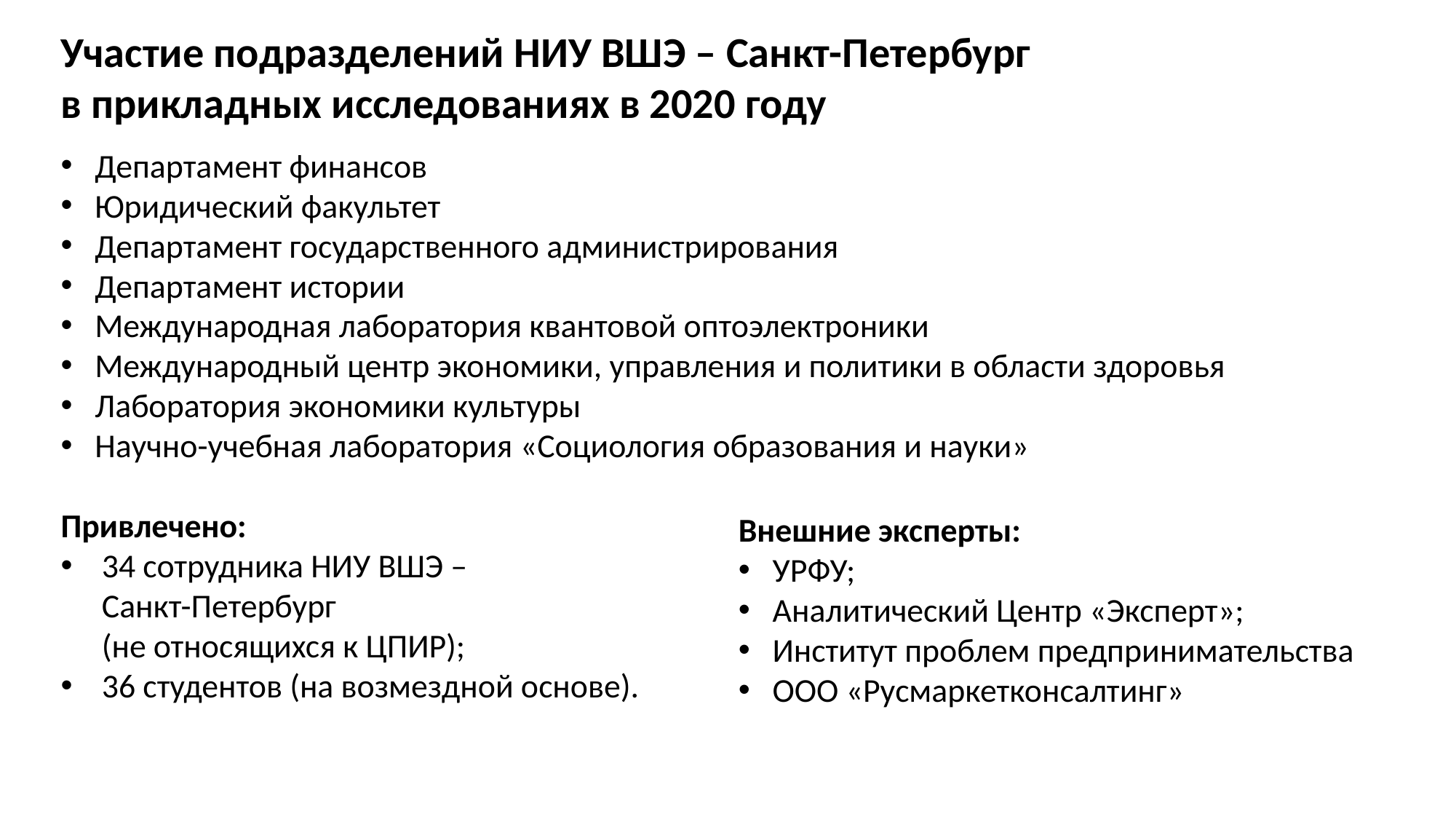

Участие подразделений НИУ ВШЭ – Санкт-Петербург
в прикладных исследованиях в 2020 году
Департамент финансов
Юридический факультет
Департамент государственного администрирования
Департамент истории
Международная лаборатория квантовой оптоэлектроники
Международный центр экономики, управления и политики в области здоровья
Лаборатория экономики культуры
Научно-учебная лаборатория «Социология образования и науки»

Привлечено:
34 сотрудника НИУ ВШЭ –
Санкт-Петербург
(не относящихся к ЦПИР);
36 студентов (на возмездной основе).
Внешние эксперты:
УРФУ;
Аналитический Центр «Эксперт»;
Институт проблем предпринимательства
ООО «Русмаркетконсалтинг»